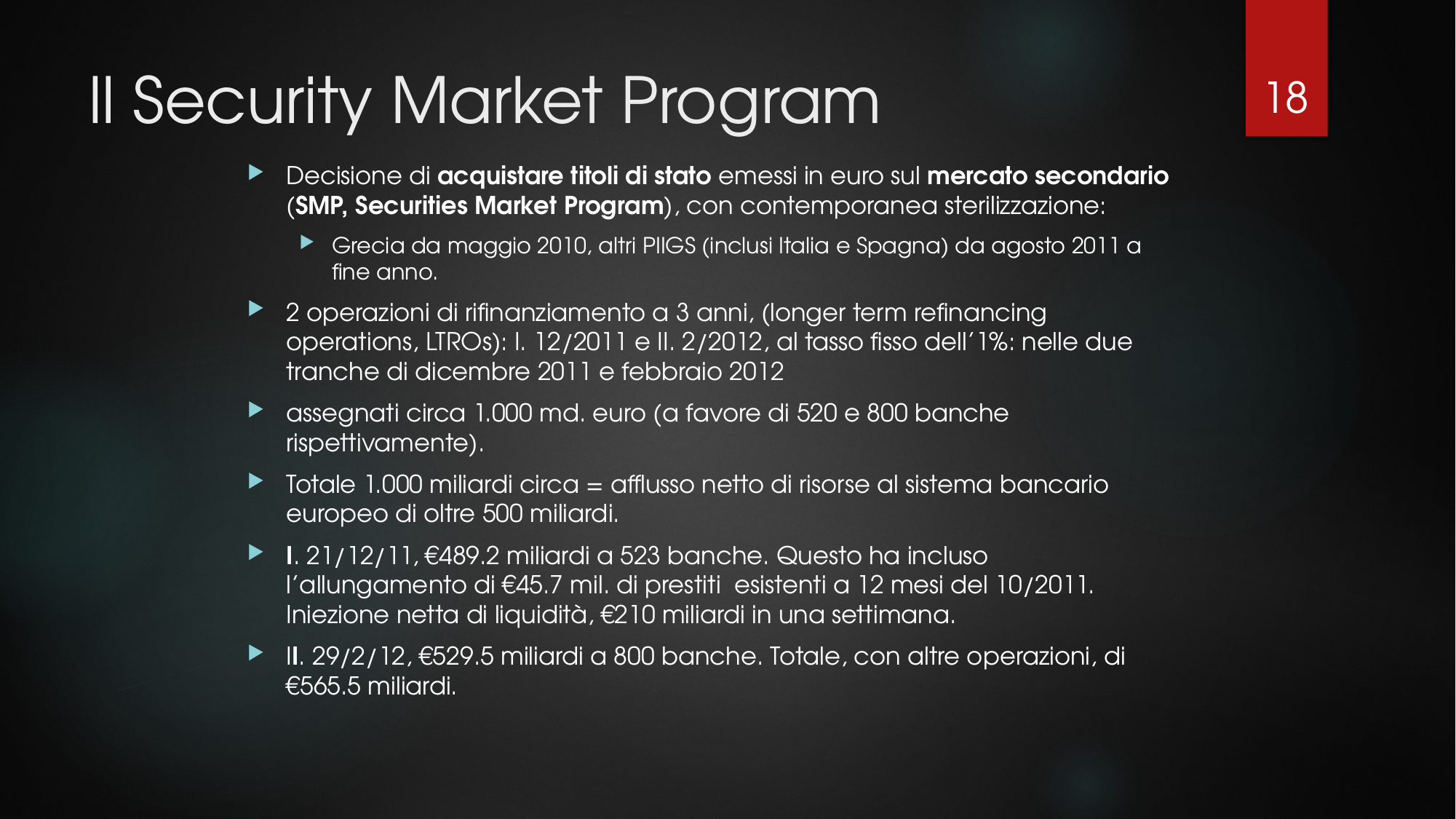

18
# Il Security Market Program
Decisione di acquistare titoli di stato emessi in euro sul mercato secondario (SMP, Securities Market Program), con contemporanea sterilizzazione:
Grecia da maggio 2010, altri PIIGS (inclusi Italia e Spagna) da agosto 2011 a fine anno.
2 operazioni di rifinanziamento a 3 anni, (longer term refinancing operations, LTROs): I. 12/2011 e II. 2/2012, al tasso fisso dell’1%: nelle due tranche di dicembre 2011 e febbraio 2012
assegnati circa 1.000 md. euro (a favore di 520 e 800 banche rispettivamente).
Totale 1.000 miliardi circa = afflusso netto di risorse al sistema bancario europeo di oltre 500 miliardi.
I. 21/12/11, €489.2 miliardi a 523 banche. Questo ha incluso l’allungamento di €45.7 mil. di prestiti  esistenti a 12 mesi del 10/2011. Iniezione netta di liquidità, €210 miliardi in una settimana.
II. 29/2/12, €529.5 miliardi a 800 banche. Totale, con altre operazioni, di €565.5 miliardi.